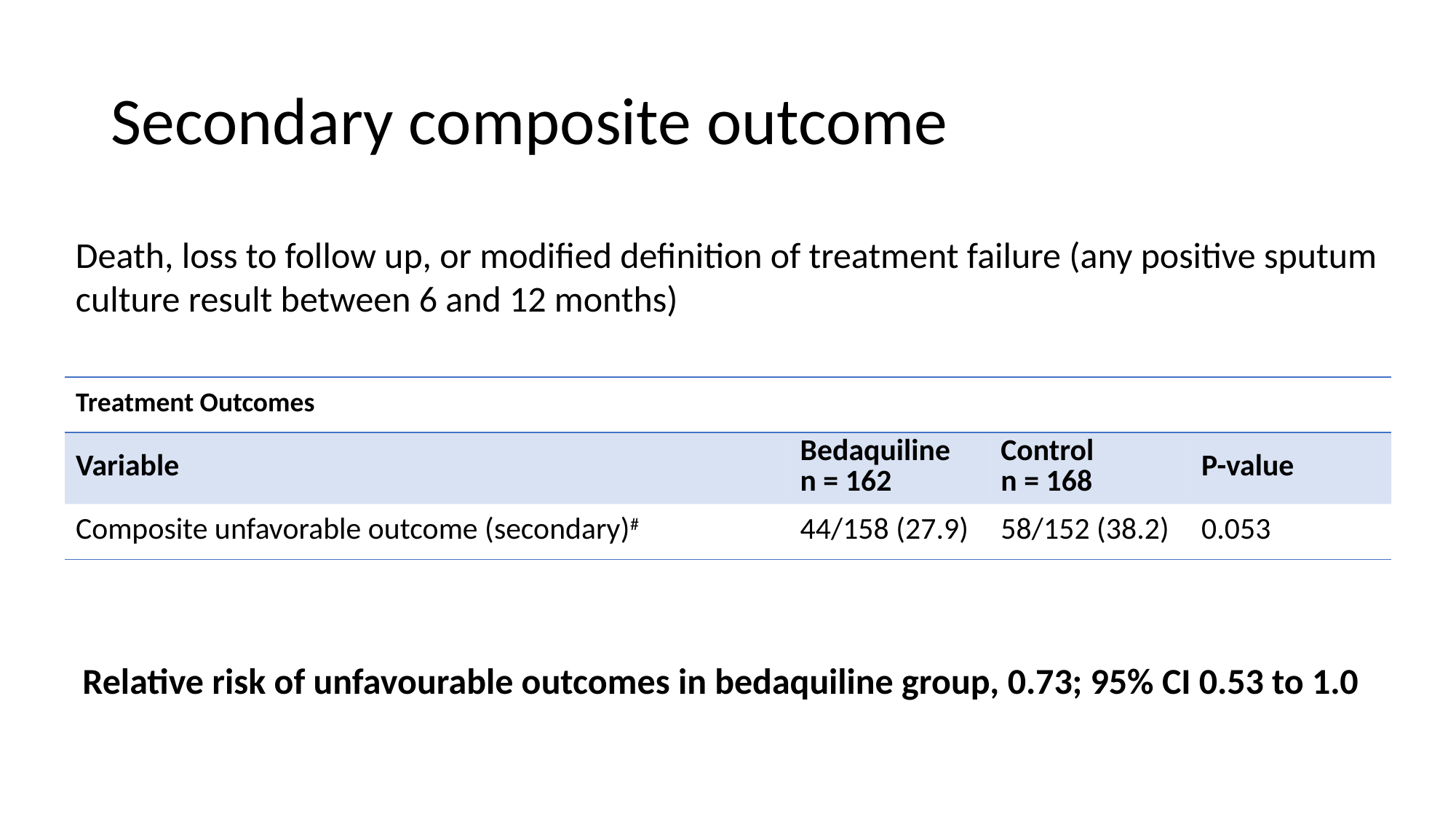

# Secondary composite outcome
Death, loss to follow up, or modified definition of treatment failure (any positive sputum culture result between 6 and 12 months)
| Treatment Outcomes |  |  |  |
| --- | --- | --- | --- |
| Variable | Bedaquiline n = 162 | Control n = 168 | P-value |
| Composite unfavorable outcome (secondary)# | 44/158 (27.9) | 58/152 (38.2) | 0.053 |
Relative risk of unfavourable outcomes in bedaquiline group, 0.73; 95% CI 0.53 to 1.0